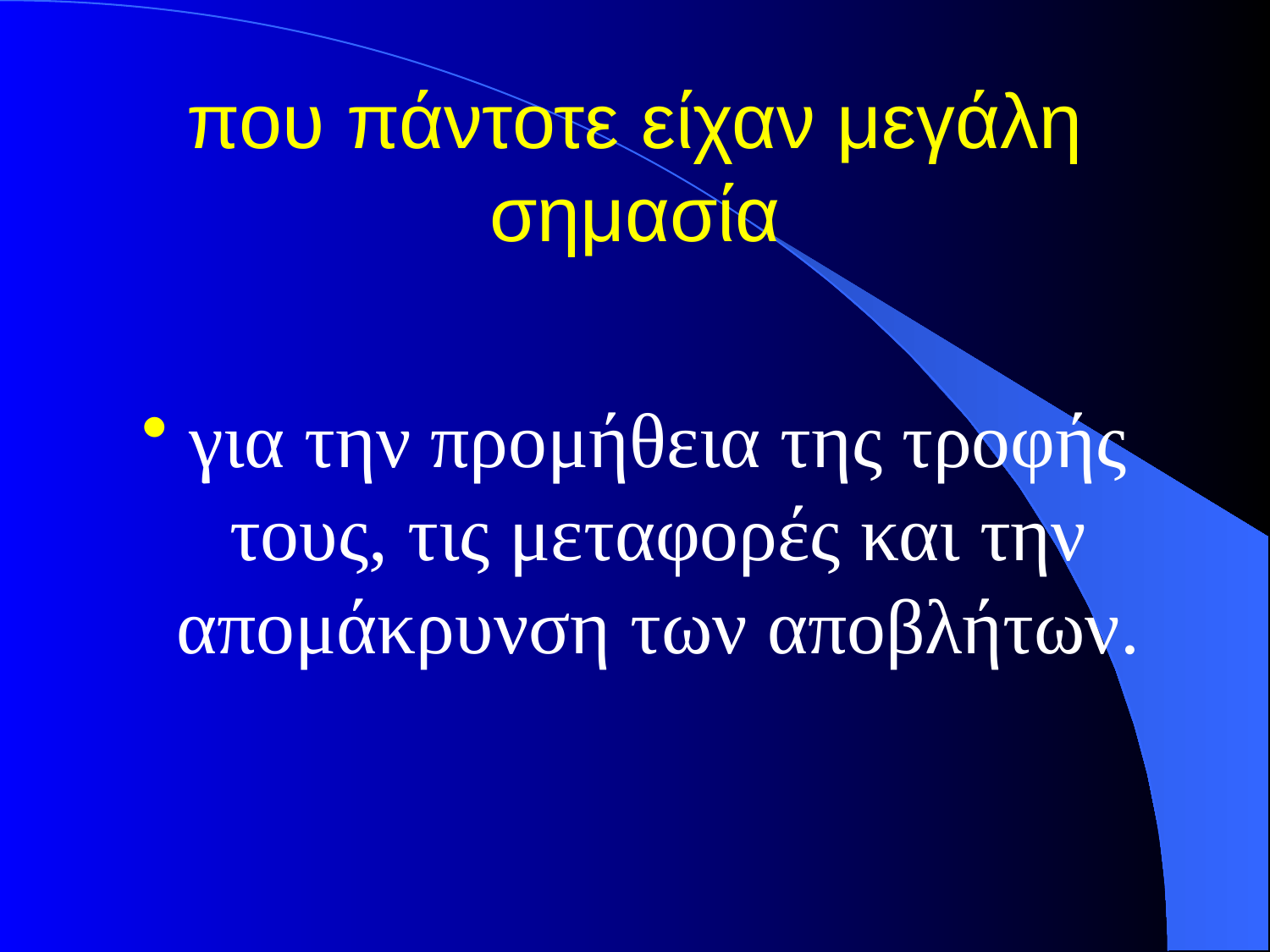

# που πάντοτε είχαν μεγάλη σημασία

για την προμήθεια της τροφής τους, τις μεταφορές και την απομάκρυνση των αποβλήτων.